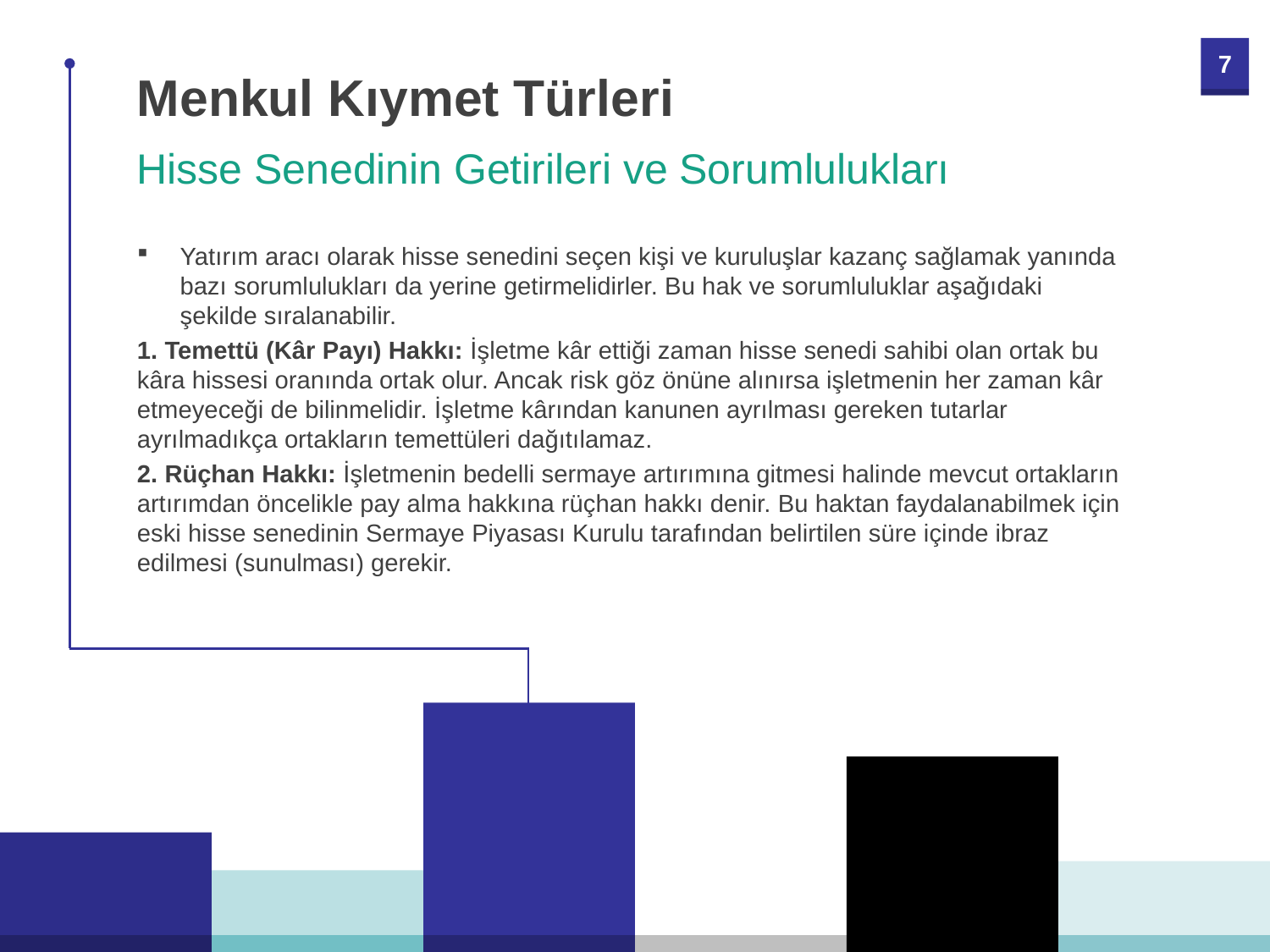

Menkul Kıymet Türleri
Hisse Senedinin Getirileri ve Sorumlulukları

Yatırım aracı olarak hisse senedini seçen kişi ve kuruluşlar kazanç sağlamak yanında
bazı sorumlulukları da yerine getirmelidirler. Bu hak ve sorumluluklar aşağıdaki şekilde sıralanabilir.
1. Temettü (Kâr Payı) Hakkı: İşletme kâr ettiği zaman hisse senedi sahibi olan ortak bu kâra hissesi oranında ortak olur. Ancak risk göz önüne alınırsa işletmenin her zaman kâr etmeyeceği de bilinmelidir. İşletme kârından kanunen ayrılması gereken tutarlar ayrılmadıkça ortakların temettüleri dağıtılamaz.
2. Rüçhan Hakkı: İşletmenin bedelli sermaye artırımına gitmesi halinde mevcut ortakların artırımdan öncelikle pay alma hakkına rüçhan hakkı denir. Bu haktan faydalanabilmek için eski hisse senedinin Sermaye Piyasası Kurulu tarafından belirtilen süre içinde ibraz edilmesi (sunulması) gerekir.